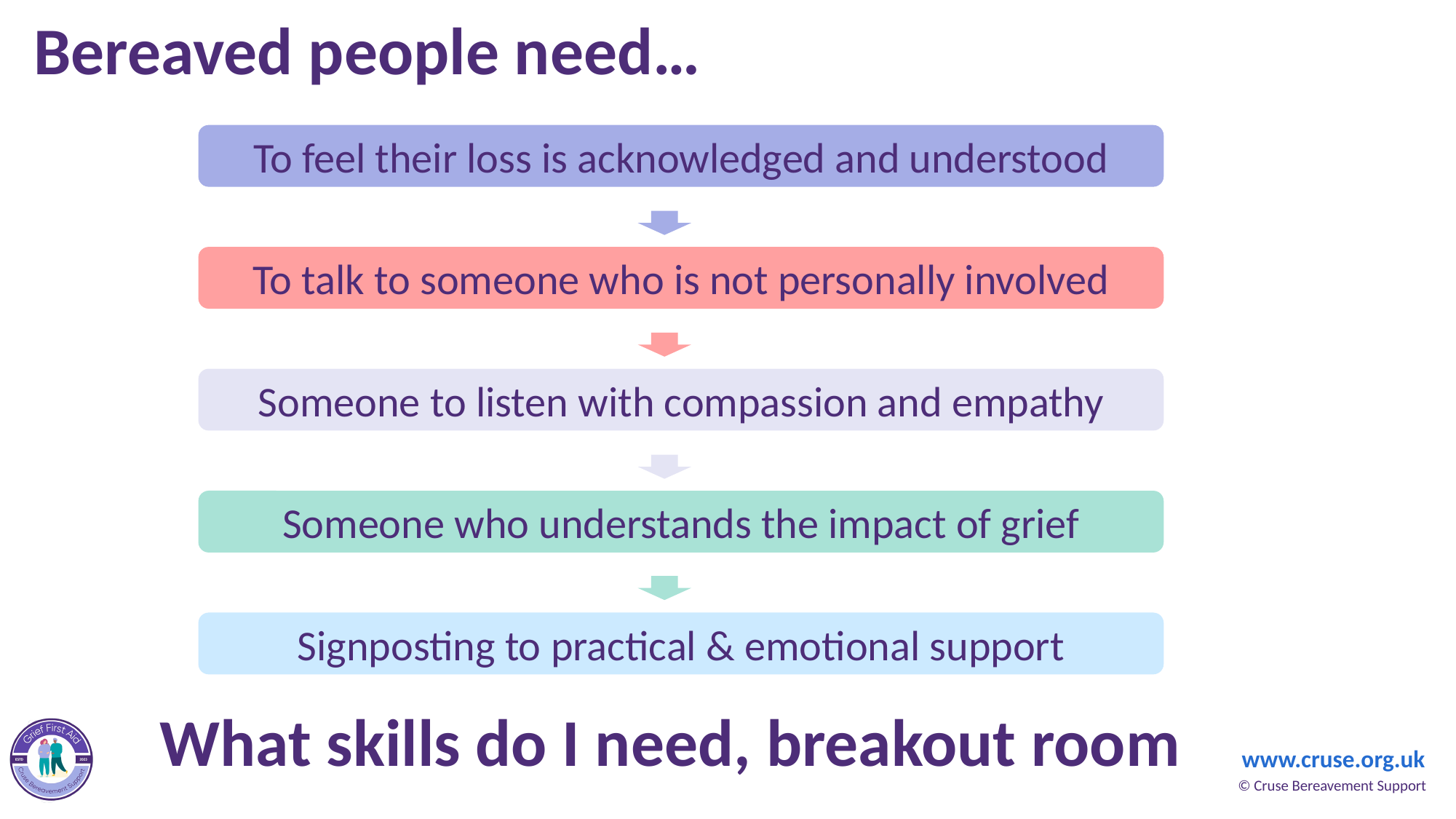

# Bereaved people need…
To feel their loss is acknowledged and understood

To talk to someone who is not personally involved

Someone to listen with compassion and empathy

Someone who understands the impact of grief

Signposting to practical & emotional support
What skills do I need, breakout room